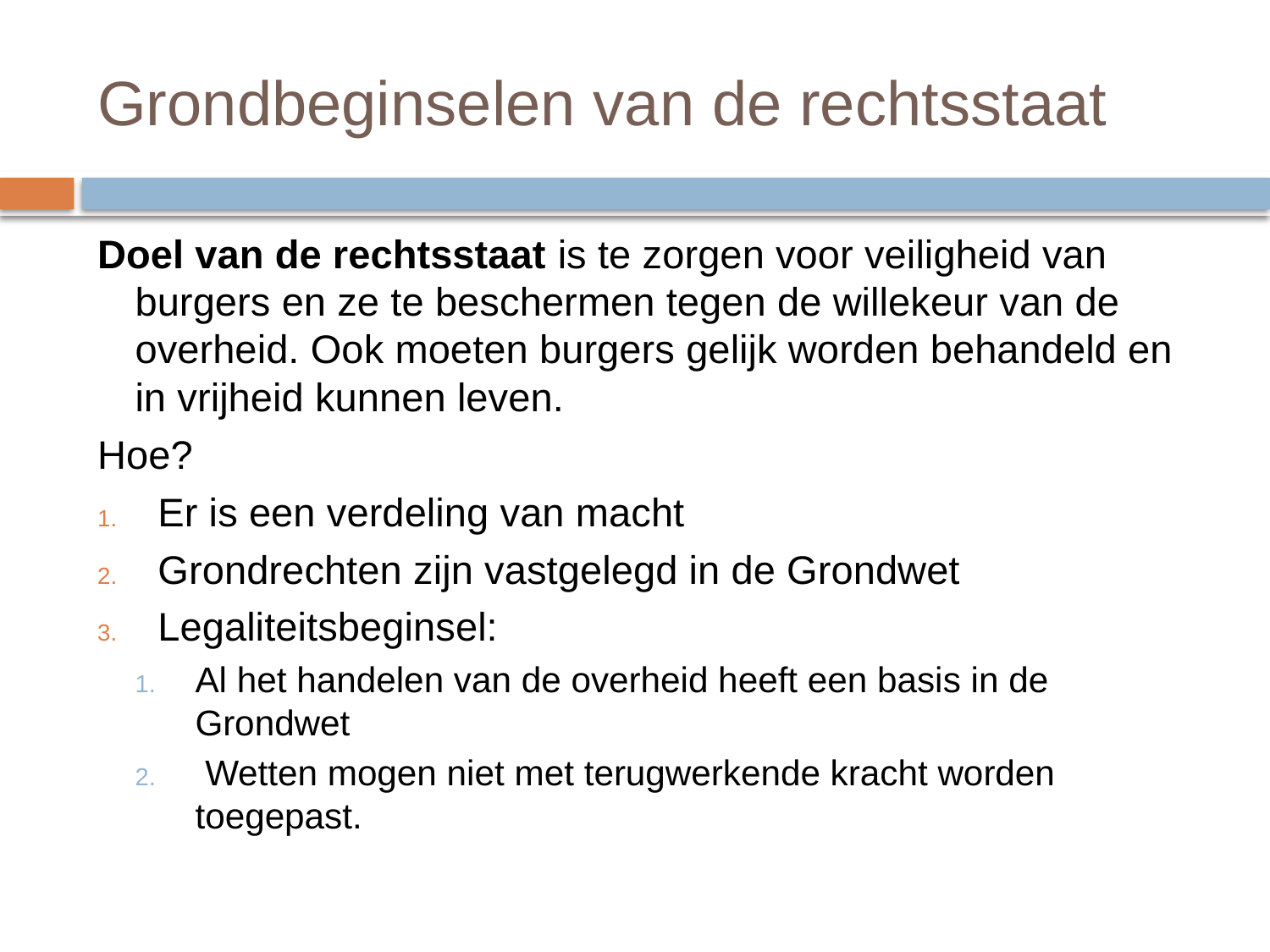

# Grondbeginselen van de rechtsstaat
Doel van de rechtsstaat is te zorgen voor veiligheid van burgers en ze te beschermen tegen de willekeur van de overheid. Ook moeten burgers gelijk worden behandeld en in vrijheid kunnen leven.
Hoe?
Er is een verdeling van macht
Grondrechten zijn vastgelegd in de Grondwet
Legaliteitsbeginsel:
Al het handelen van de overheid heeft een basis in de Grondwet
 Wetten mogen niet met terugwerkende kracht worden toegepast.